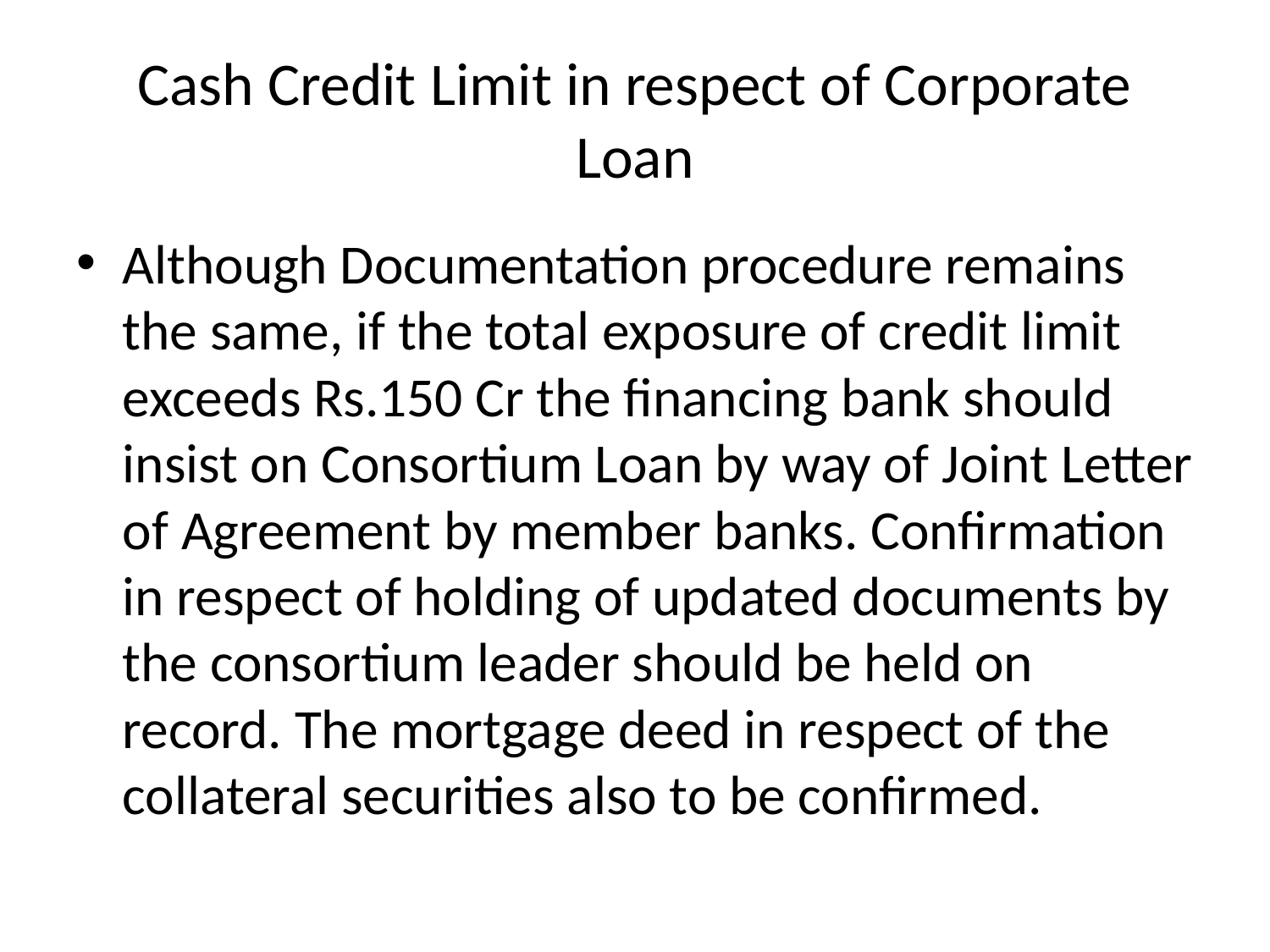

# Cash Credit Limit in respect of Corporate Loan
Although Documentation procedure remains the same, if the total exposure of credit limit exceeds Rs.150 Cr the financing bank should insist on Consortium Loan by way of Joint Letter of Agreement by member banks. Confirmation in respect of holding of updated documents by the consortium leader should be held on record. The mortgage deed in respect of the collateral securities also to be confirmed.